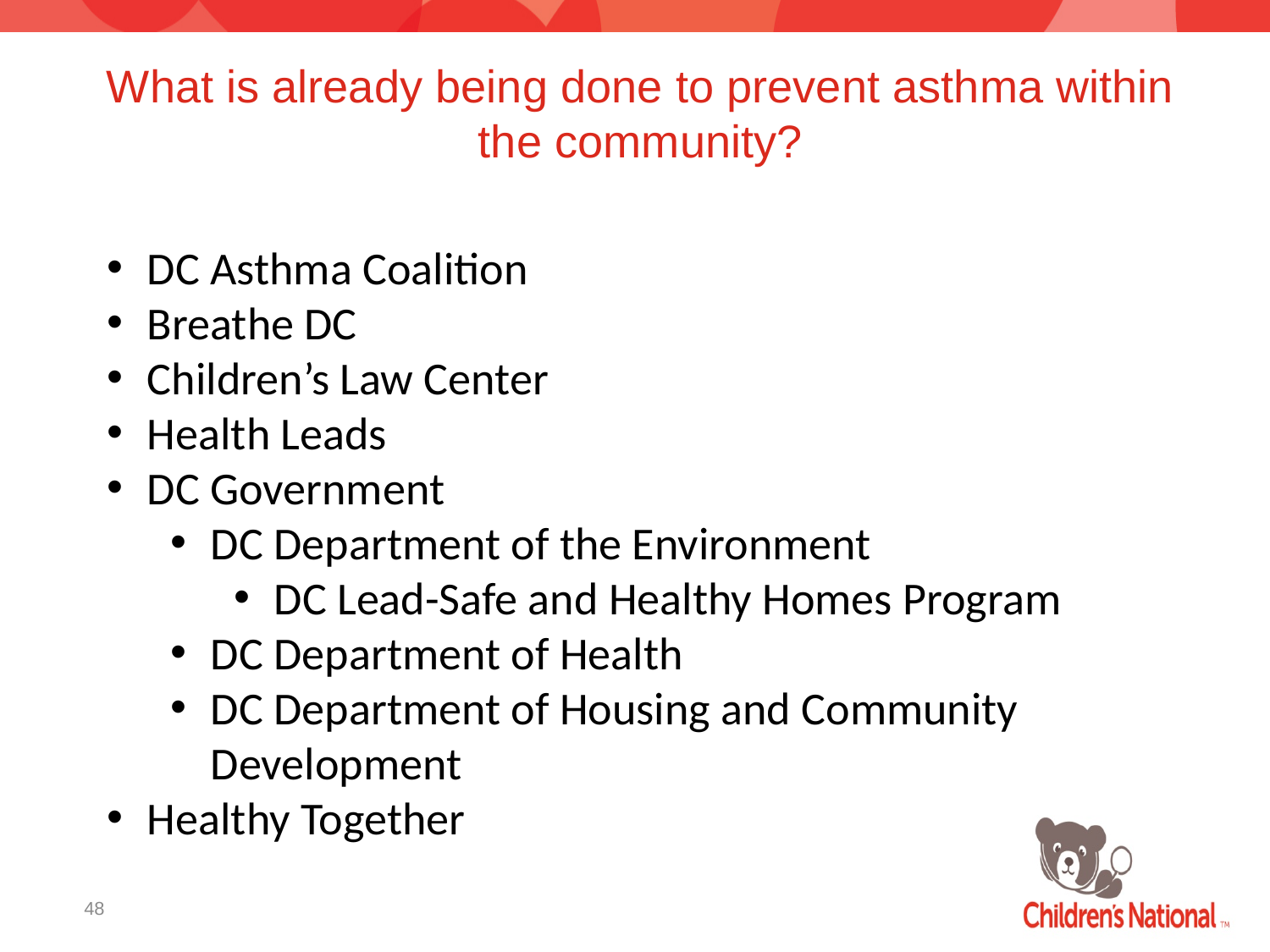

# What is already being done to prevent asthma within the community?
DC Asthma Coalition
Breathe DC
Children’s Law Center
Health Leads
DC Government
DC Department of the Environment
DC Lead-Safe and Healthy Homes Program
DC Department of Health
DC Department of Housing and Community Development
Healthy Together

48